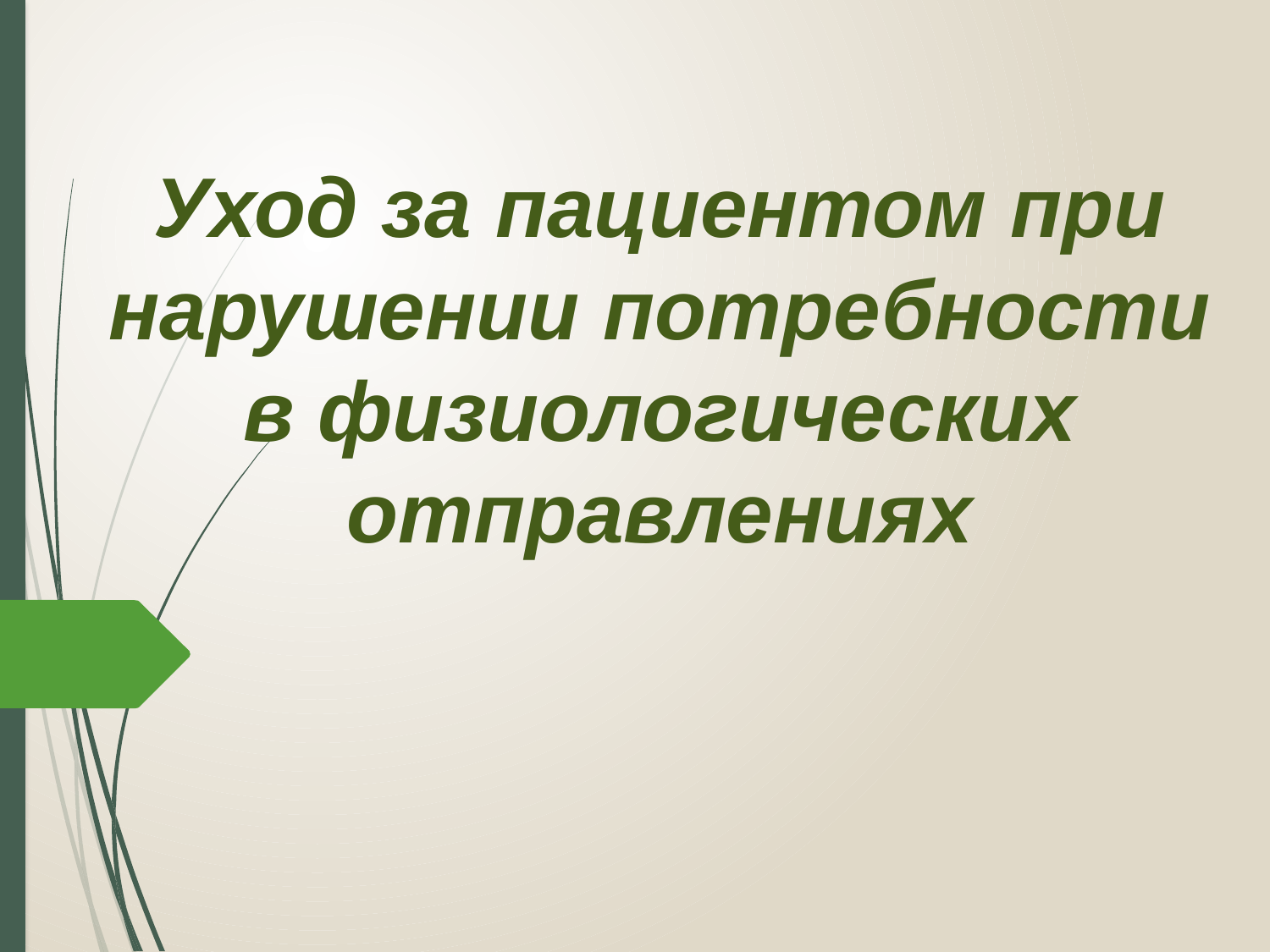

# Уход за пациентом при нарушении потребности в физиологических отправлениях